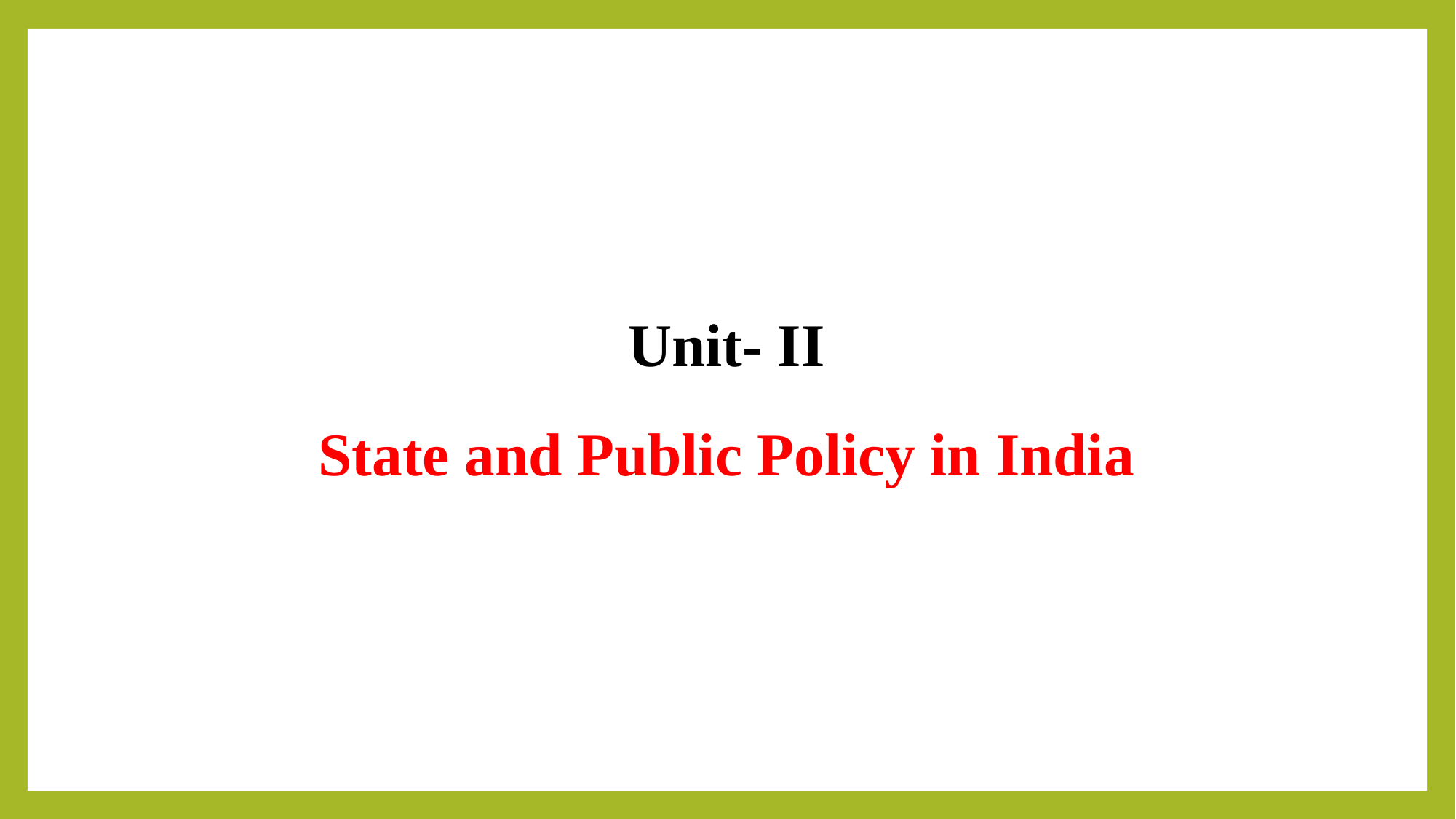

Unit- II
State and Public Policy in India